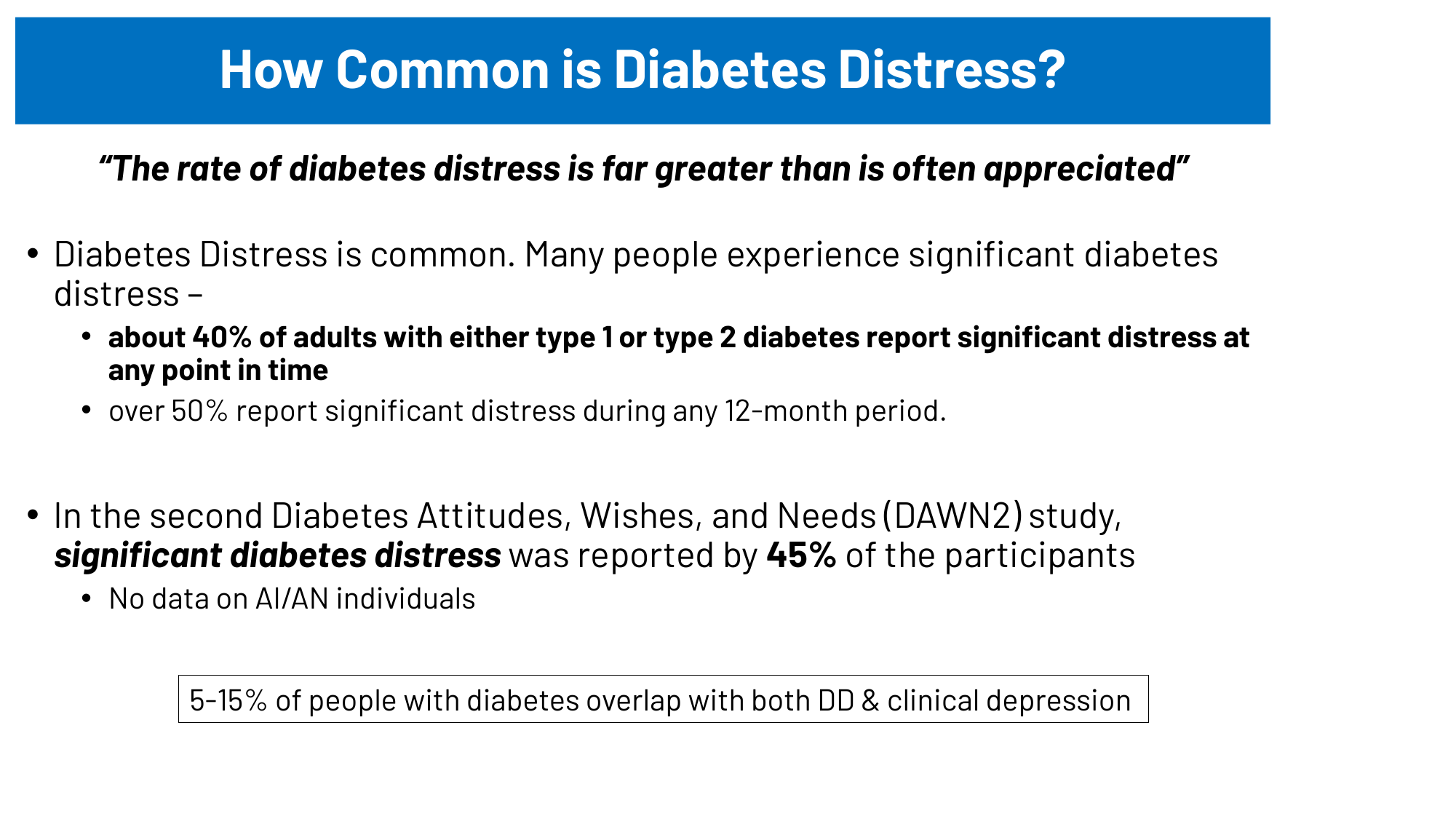

# How Common is Diabetes Distress?
“The rate of diabetes distress is far greater than is often appreciated”

Diabetes Distress is common. Many people experience significant diabetes distress –
about 40% of adults with either type 1 or type 2 diabetes report significant distress at any point in time
over 50% report significant distress during any 12-month period.

In the second Diabetes Attitudes, Wishes, and Needs (DAWN2) study, significant diabetes distress was reported by 45% of the participants
No data on AI/AN individuals

5-15% of people with diabetes overlap with both DD & clinical depression